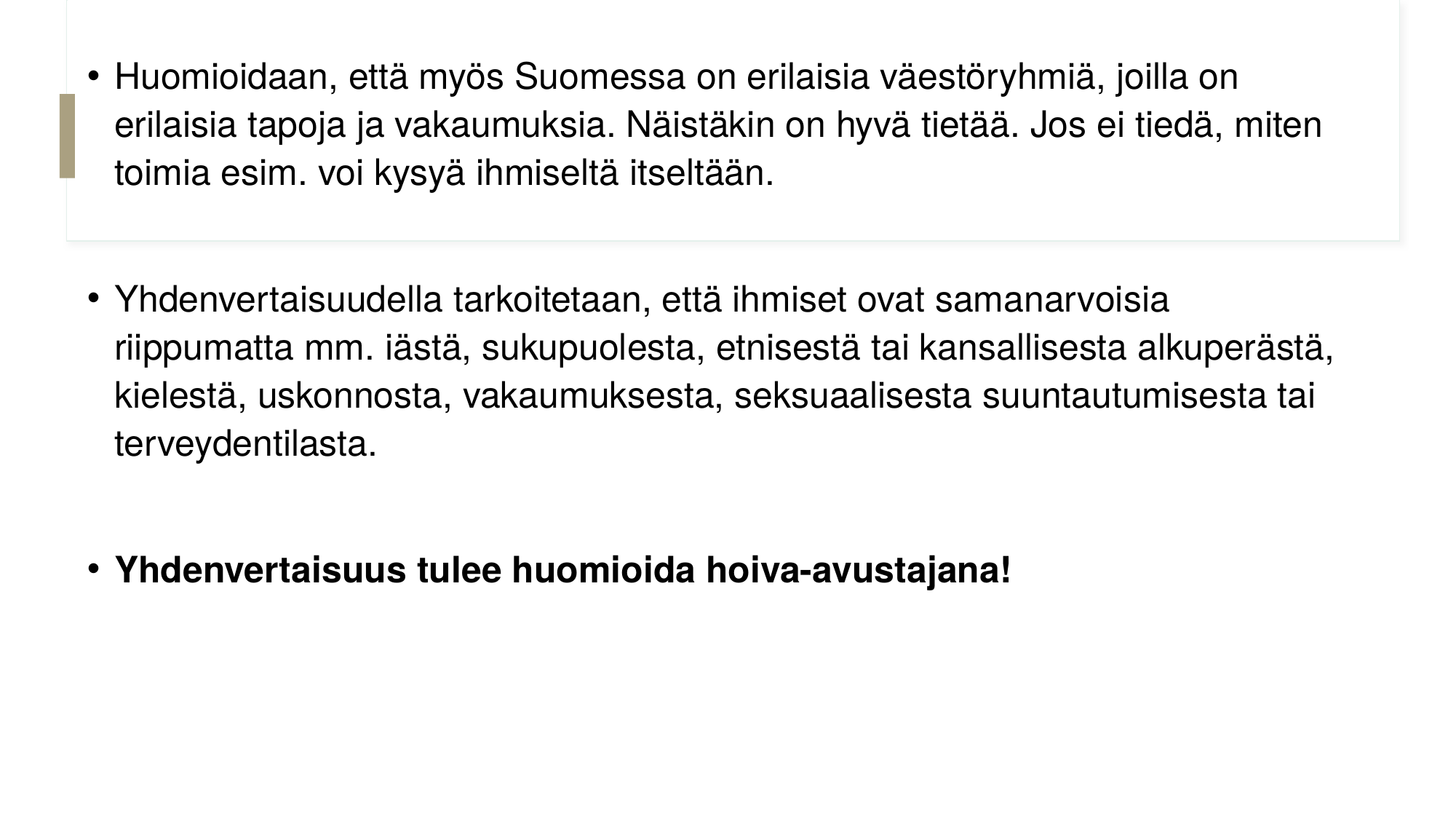

Huomioidaan, että myös Suomessa on erilaisia väestöryhmiä, joilla on erilaisia tapoja ja vakaumuksia. Näistäkin on hyvä tietää. Jos ei tiedä, miten toimia esim. voi kysyä ihmiseltä itseltään.

Yhdenvertaisuudella tarkoitetaan, että ihmiset ovat samanarvoisia riippumatta mm. iästä, sukupuolesta, etnisestä tai kansallisesta alkuperästä, kielestä, uskonnosta, vakaumuksesta, seksuaalisesta suuntautumisesta tai terveydentilasta.

Yhdenvertaisuus tulee huomioida hoiva-avustajana!